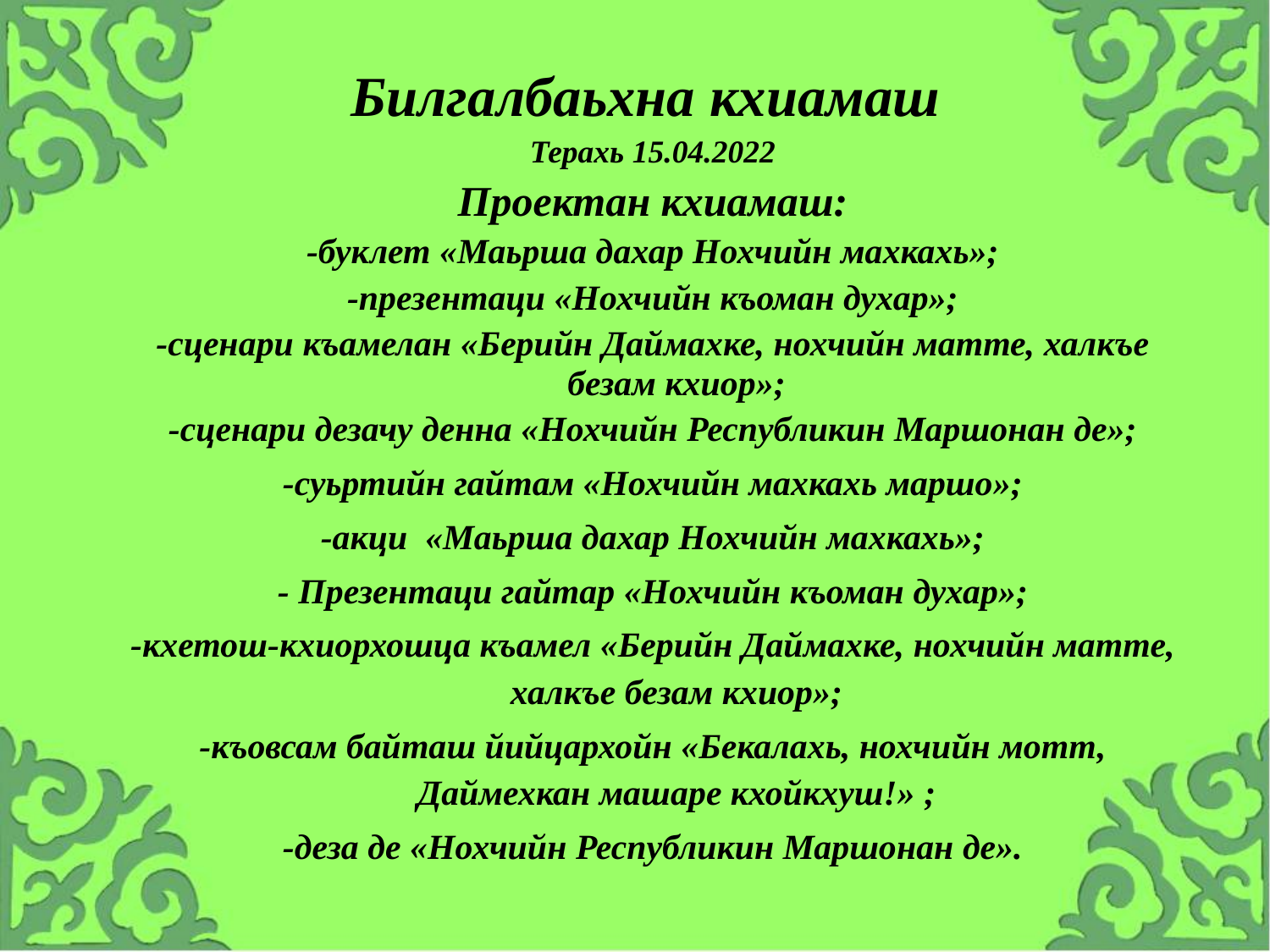

Билгалбаьхна кхиамаш
Терахь 15.04.2022
Проектан кхиамаш:
-буклет «Маьрша дахар Нохчийн махкахь»;
-презентаци «Нохчийн къоман духар»;
-сценари къамелан «Берийн Даймахке, нохчийн матте, халкъе безам кхиор»;
-сценари дезачу денна «Нохчийн Республикин Маршонан де»;
-суьртийн гайтам «Нохчийн махкахь маршо»;
-акци  «Маьрша дахар Нохчийн махкахь»;
- Презентаци гайтар «Нохчийн къоман духар»;
-кхетош-кхиорхошца къамел «Берийн Даймахке, нохчийн матте, халкъе безам кхиор»;
-къовсам байташ йийцархойн «Бекалахь, нохчийн мотт, Даймехкан машаре кхойкхуш!» ;
-деза де «Нохчийн Республикин Маршонан де».